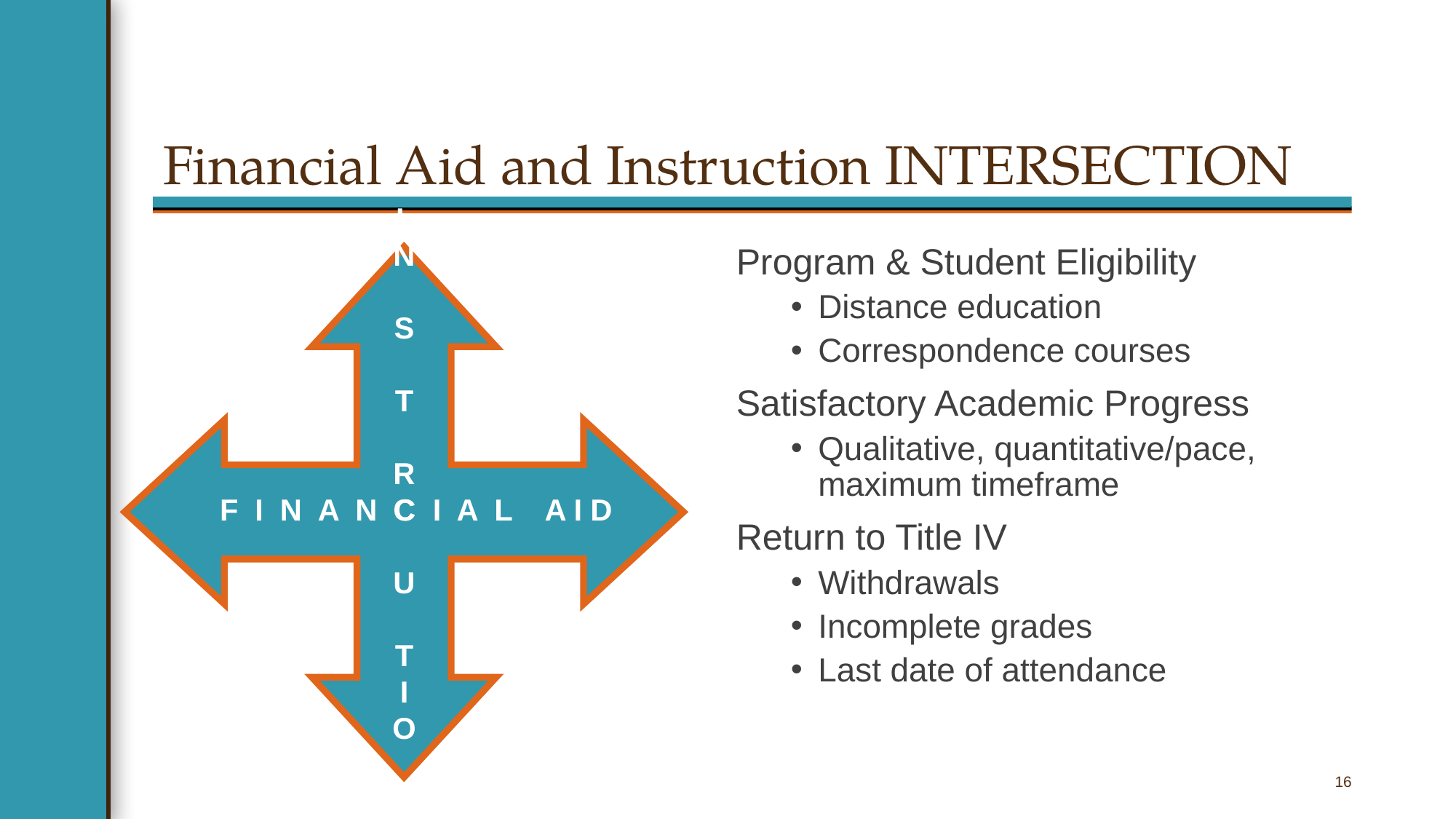

# Financial Aid and Instruction INTERSECTION
Program & Student Eligibility
Distance education
Correspondence courses
Satisfactory Academic Progress
Qualitative, quantitative/pace,     maximum timeframe
Return to Title IV
Withdrawals
Incomplete grades
Last date of attendance

I  N  S  T  RC  U     T  I  O  N
F  I  N  A  N  C  I  A  L    A I D